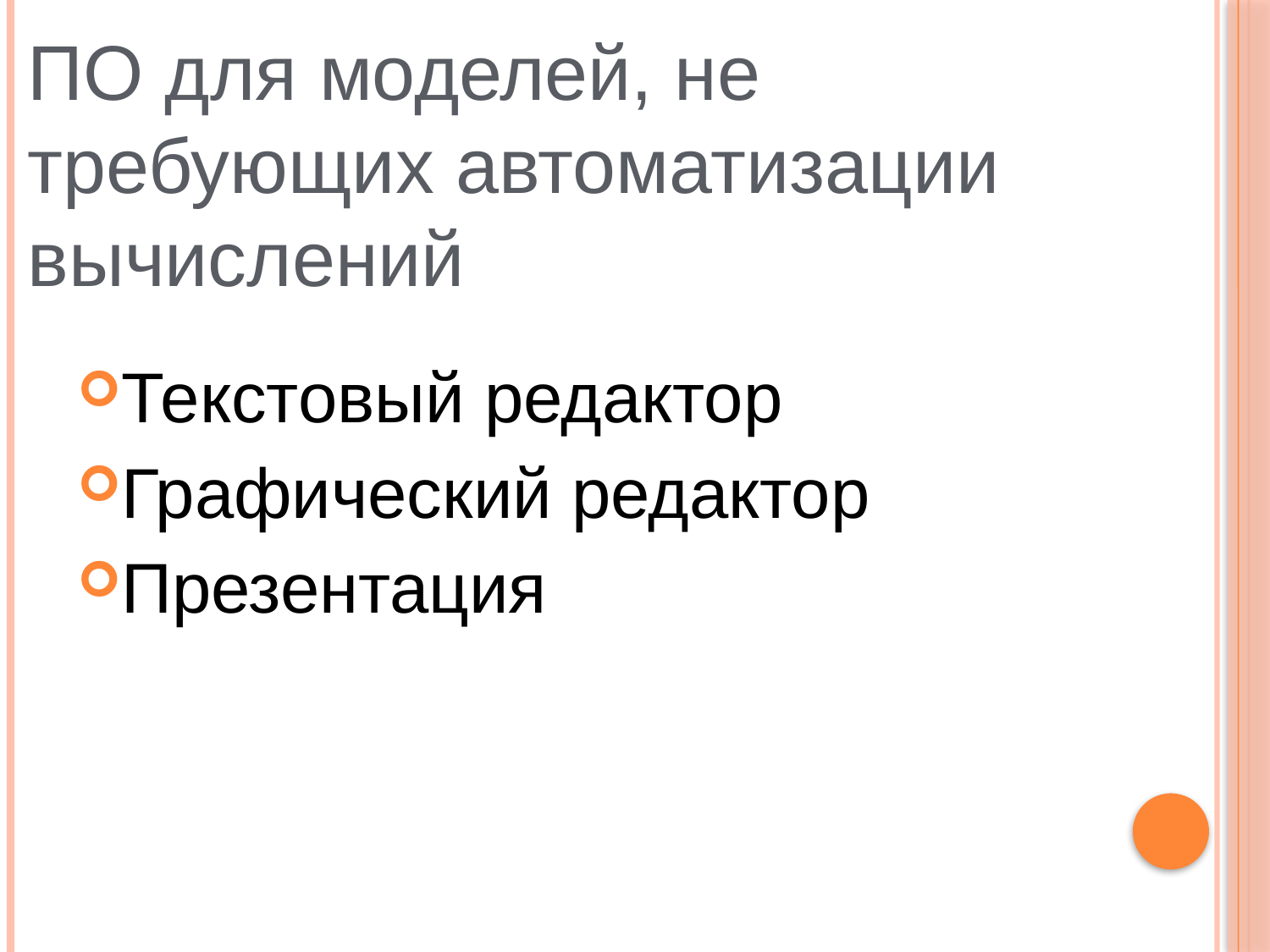

ПО для моделей, не требующих автоматизации вычислений
Текстовый редактор
Графический редактор
Презентация